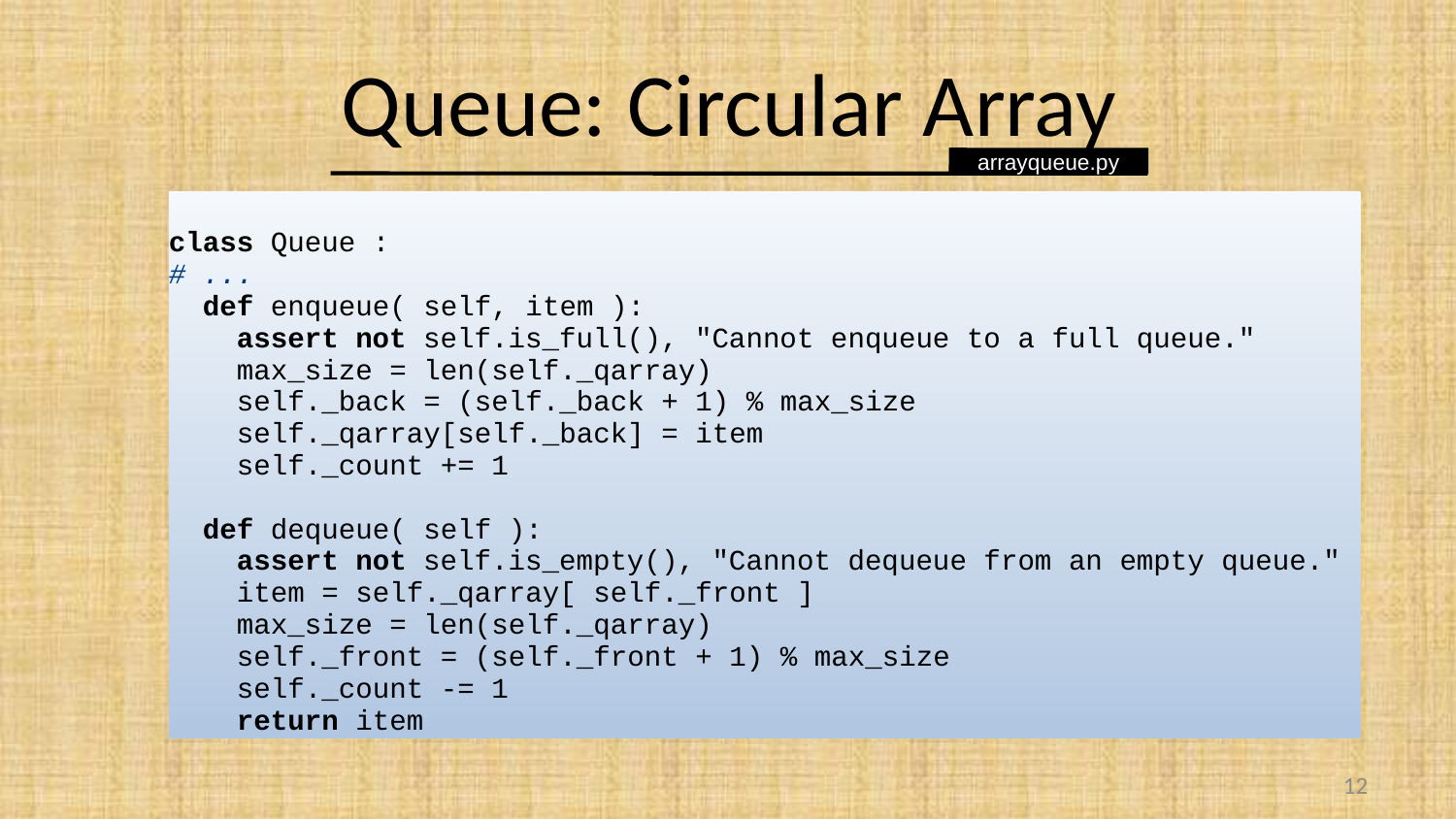

# Queue: Circular Array
arrayqueue.py

class Queue :
# ...
  def enqueue( self, item ):
    assert not self.is_full(), "Cannot enqueue to a full queue."
    max_size = len(self._qarray)
    self._back = (self._back + 1) % max_size
    self._qarray[self._back] = item
    self._count += 1

  def dequeue( self ):
    assert not self.is_empty(), "Cannot dequeue from an empty queue."
    item = self._qarray[ self._front ]
    max_size = len(self._qarray)
    self._front = (self._front + 1) % max_size
    self._count -= 1
    return item
12